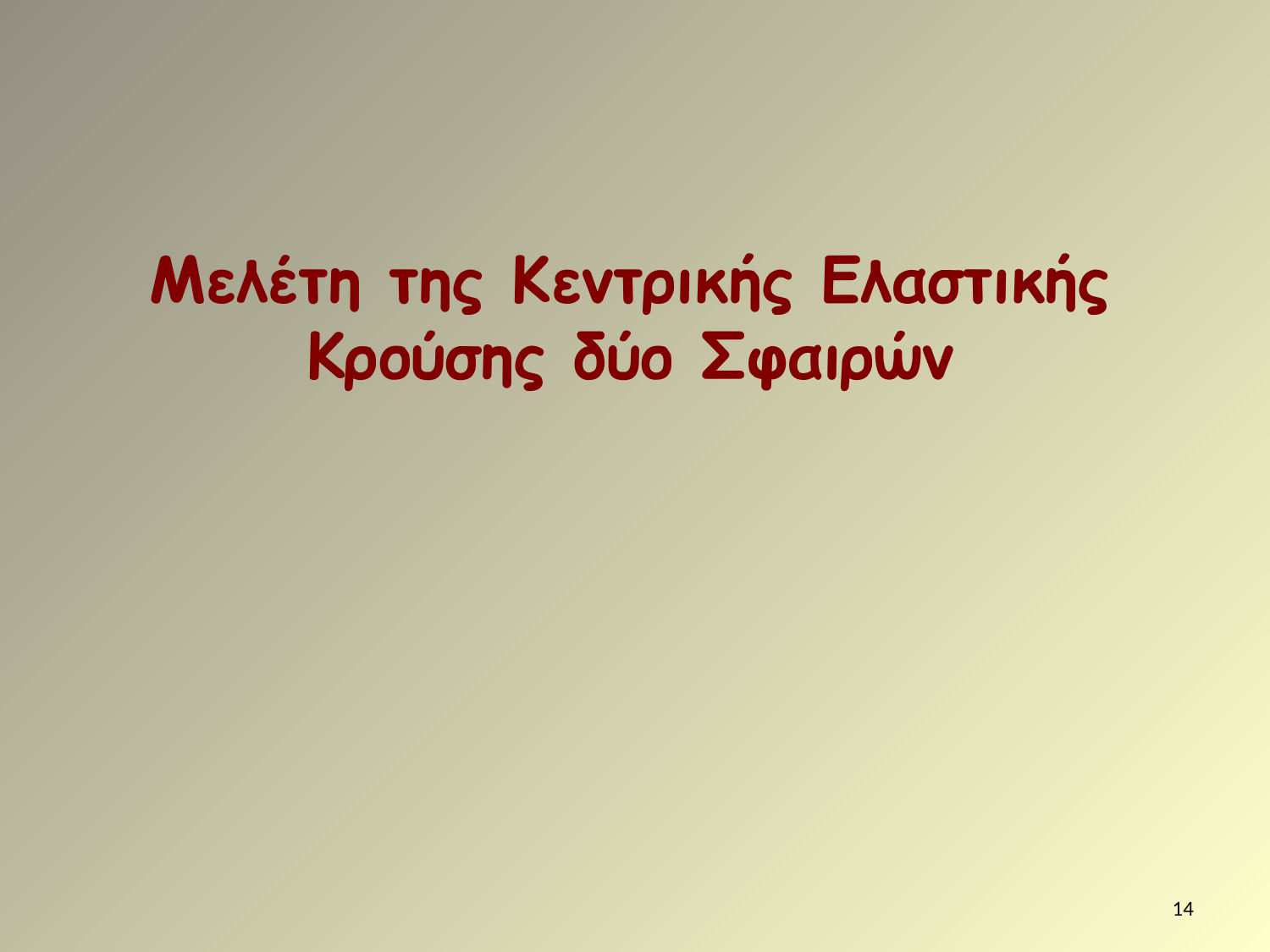

Μελέτη της Κεντρικής Ελαστικής Κρούσης δύο Σφαιρών
14